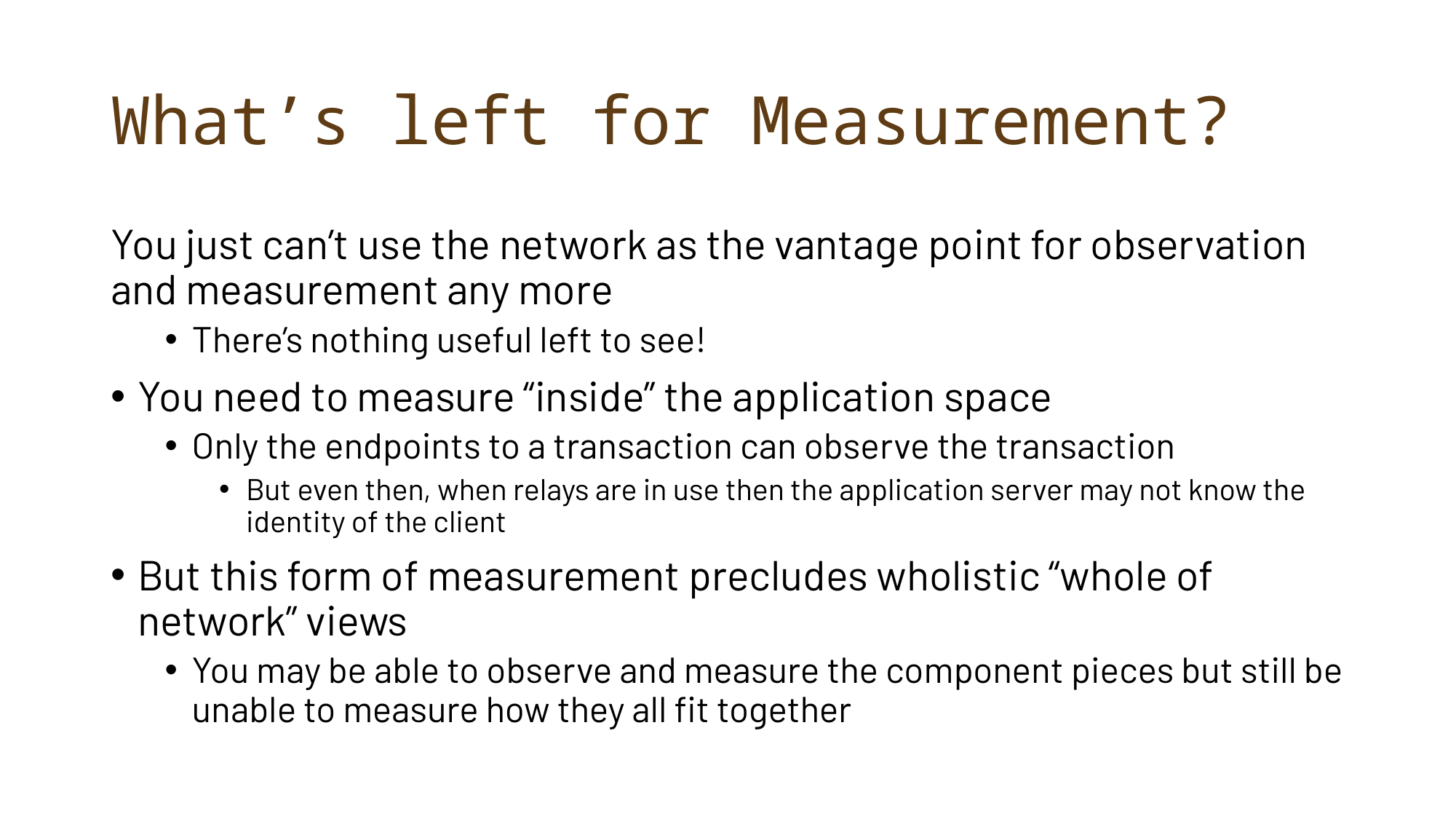

# What’s left for Measurement?
You just can’t use the network as the vantage point for observation and measurement any more
There’s nothing useful left to see!
You need to measure “inside” the application space
Only the endpoints to a transaction can observe the transaction
But even then, when relays are in use then the application server may not know the identity of the client
But this form of measurement precludes wholistic “whole of network” views
You may be able to observe and measure the component pieces but still be unable to measure how they all fit together